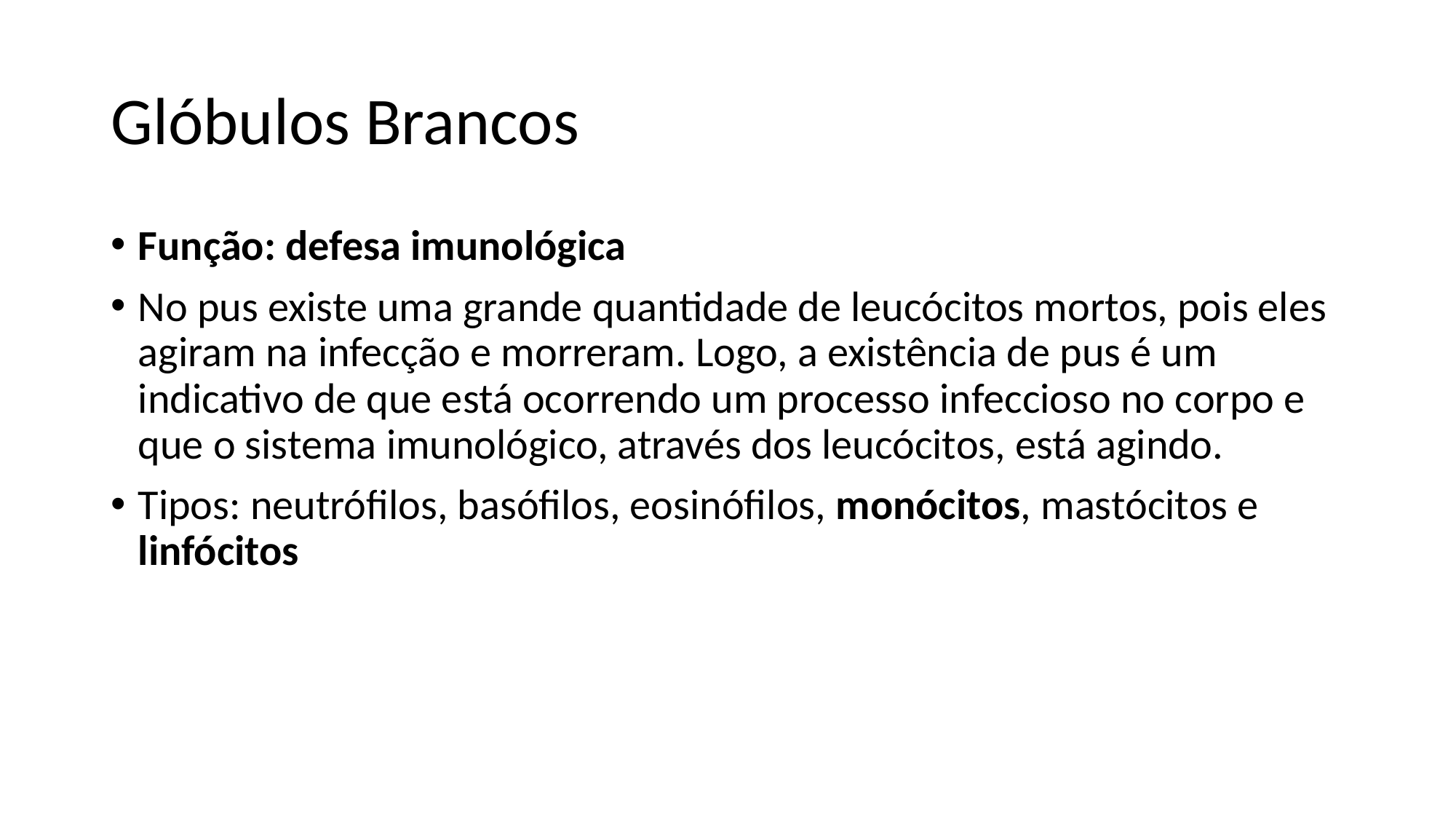

# Glóbulos Brancos
Função: defesa imunológica
No pus existe uma grande quantidade de leucócitos mortos, pois eles agiram na infecção e morreram. Logo, a existência de pus é um indicativo de que está ocorrendo um processo infeccioso no corpo e que o sistema imunológico, através dos leucócitos, está agindo.
Tipos: neutrófilos, basófilos, eosinófilos, monócitos, mastócitos e linfócitos